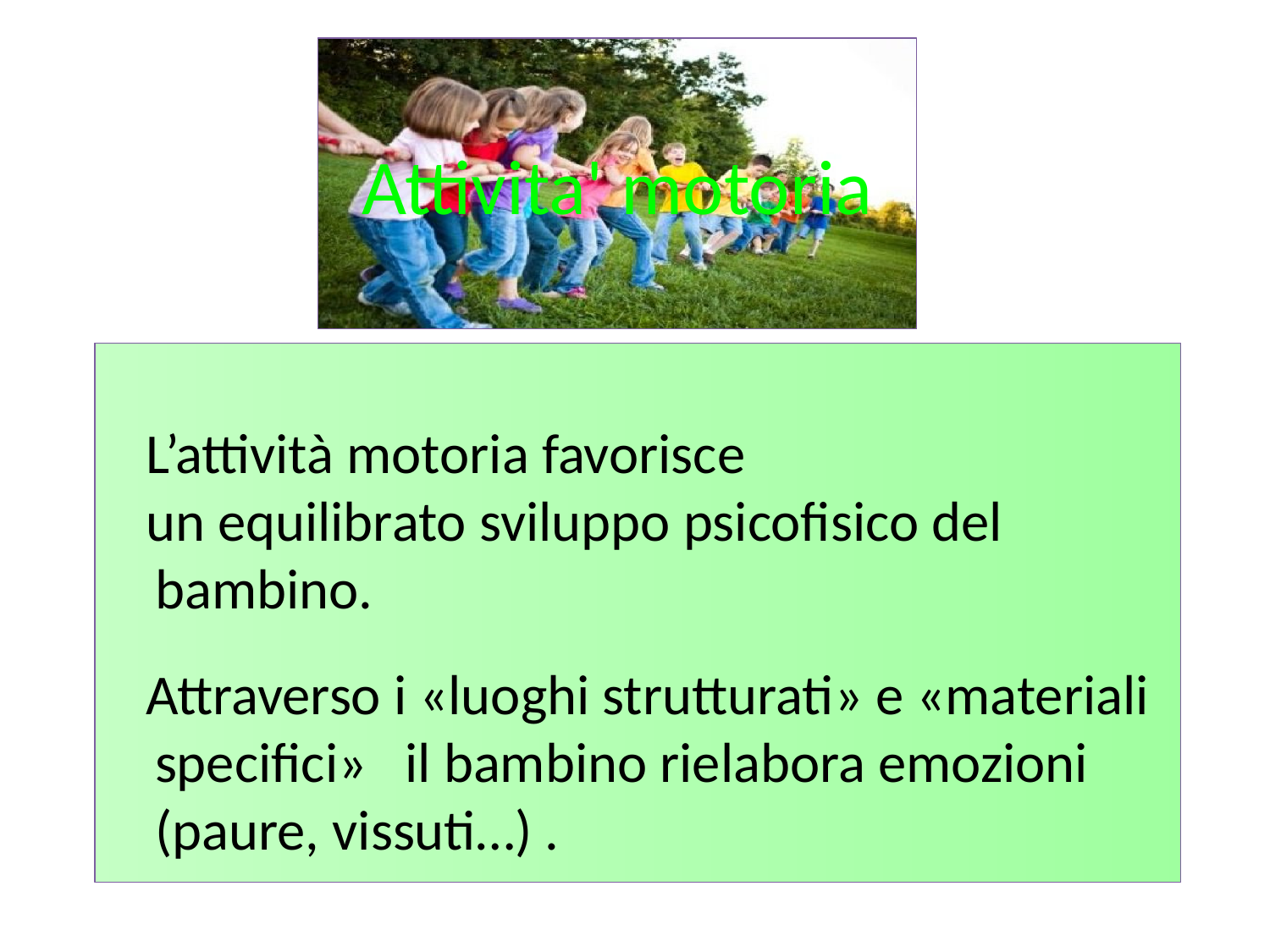

Attivita' motoria

   L’attività motoria favorisce
   un equilibrato sviluppo psicofisico del bambino.

   Attraverso i «luoghi strutturati» e «materiali specifici»   il bambino rielabora emozioni (paure, vissuti…) .